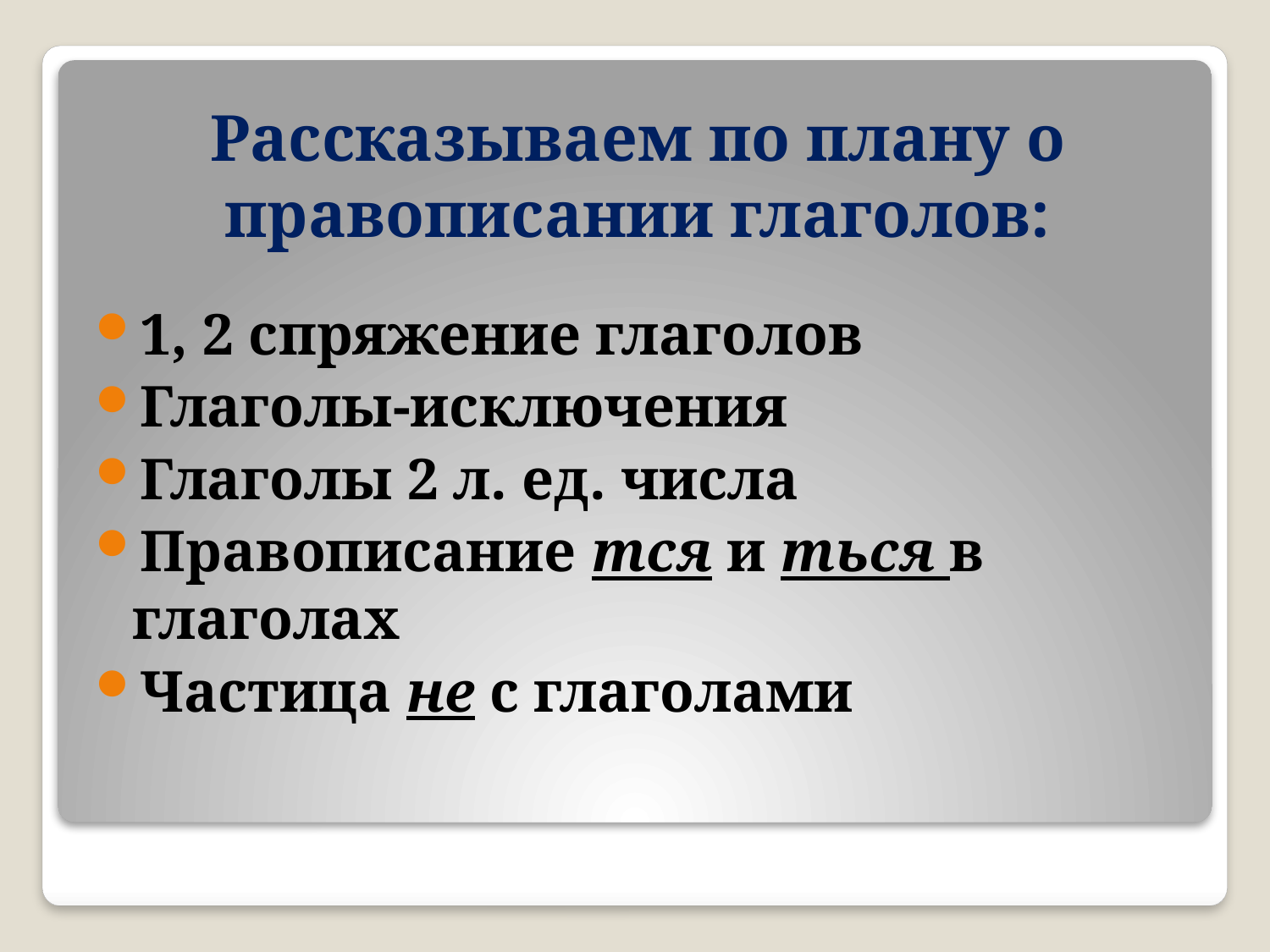

# Рассказываем по плану о правописании глаголов:
1, 2 спряжение глаголов
Глаголы-исключения
Глаголы 2 л. ед. числа
Правописание тся и ться в глаголах
Частица не с глаголами